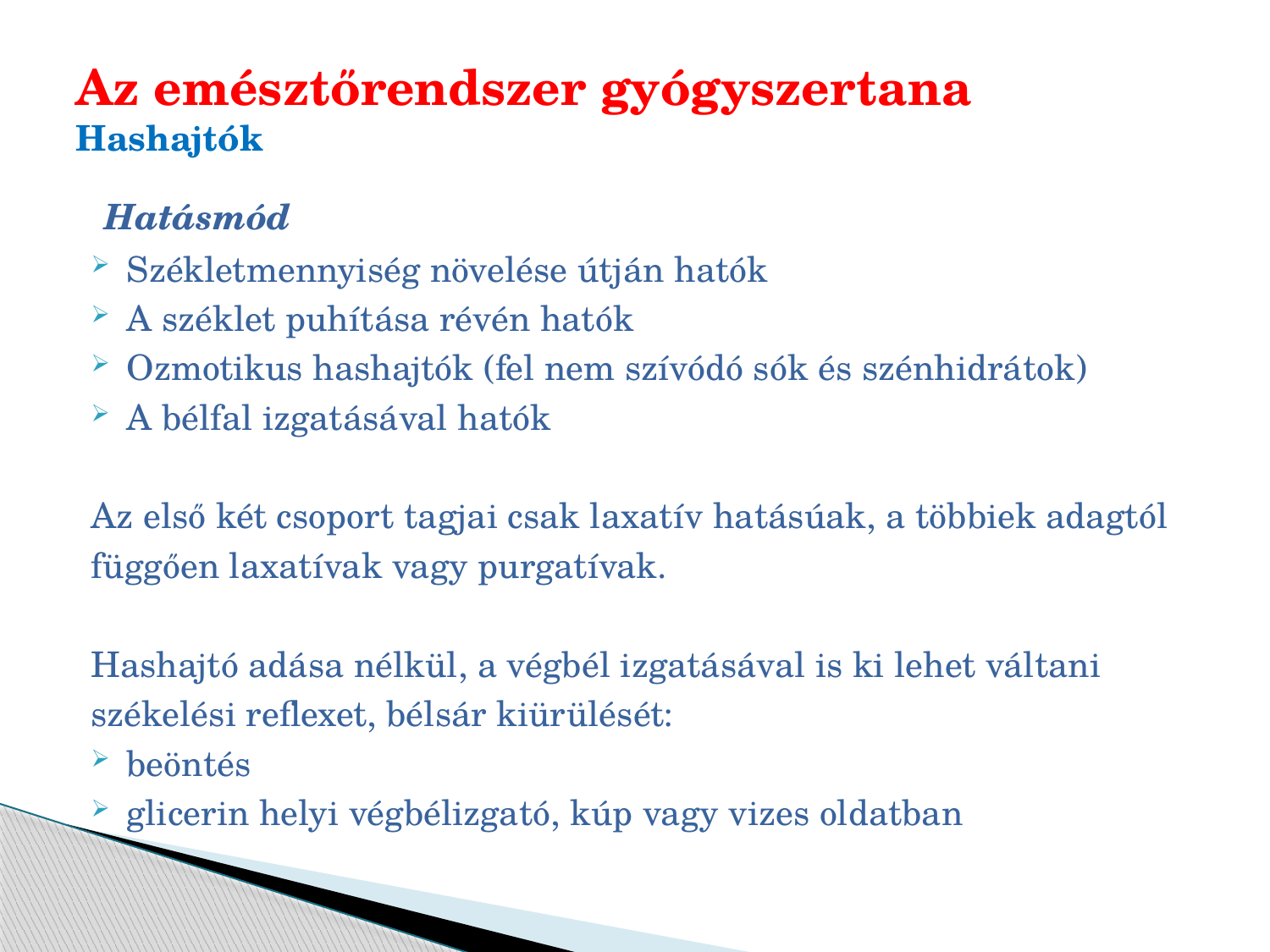

# Az emésztőrendszer gyógyszertana Hashajtók
 Hatásmód
Székletmennyiség növelése útján hatók
A széklet puhítása révén hatók
Ozmotikus hashajtók (fel nem szívódó sók és szénhidrátok)
A bélfal izgatásával hatók

Az első két csoport tagjai csak laxatív hatásúak, a többiek adagtól
függően laxatívak vagy purgatívak.

Hashajtó adása nélkül, a végbél izgatásával is ki lehet váltani
székelési reflexet, bélsár kiürülését:
beöntés
glicerin helyi végbélizgató, kúp vagy vizes oldatban